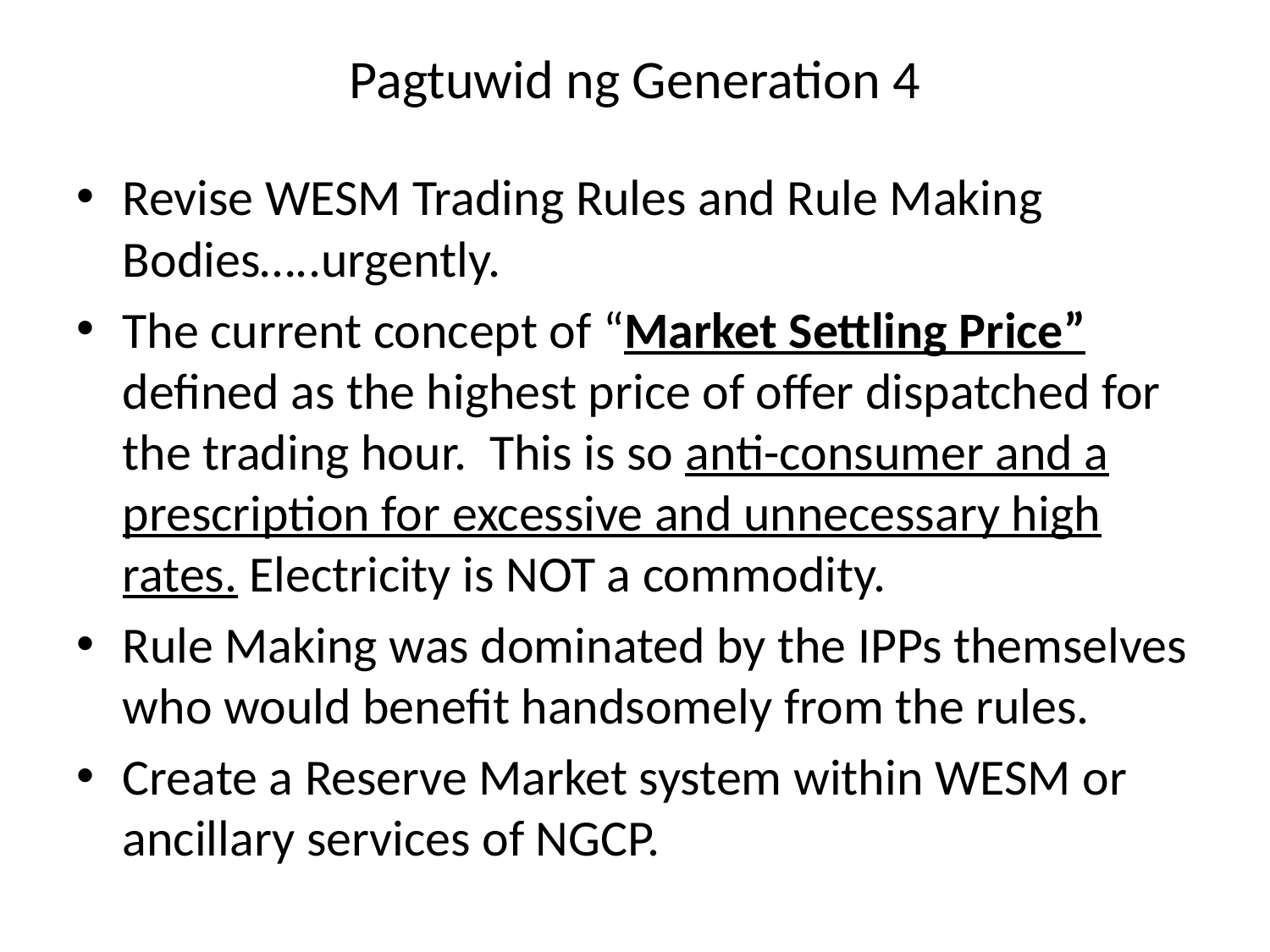

# Pagtuwid ng Generation 4
Revise WESM Trading Rules and Rule Making Bodies…..urgently.
The current concept of “Market Settling Price” defined as the highest price of offer dispatched for the trading hour.  This is so anti-consumer and a prescription for excessive and unnecessary high rates. Electricity is NOT a commodity.
Rule Making was dominated by the IPPs themselves who would benefit handsomely from the rules.
Create a Reserve Market system within WESM or ancillary services of NGCP.